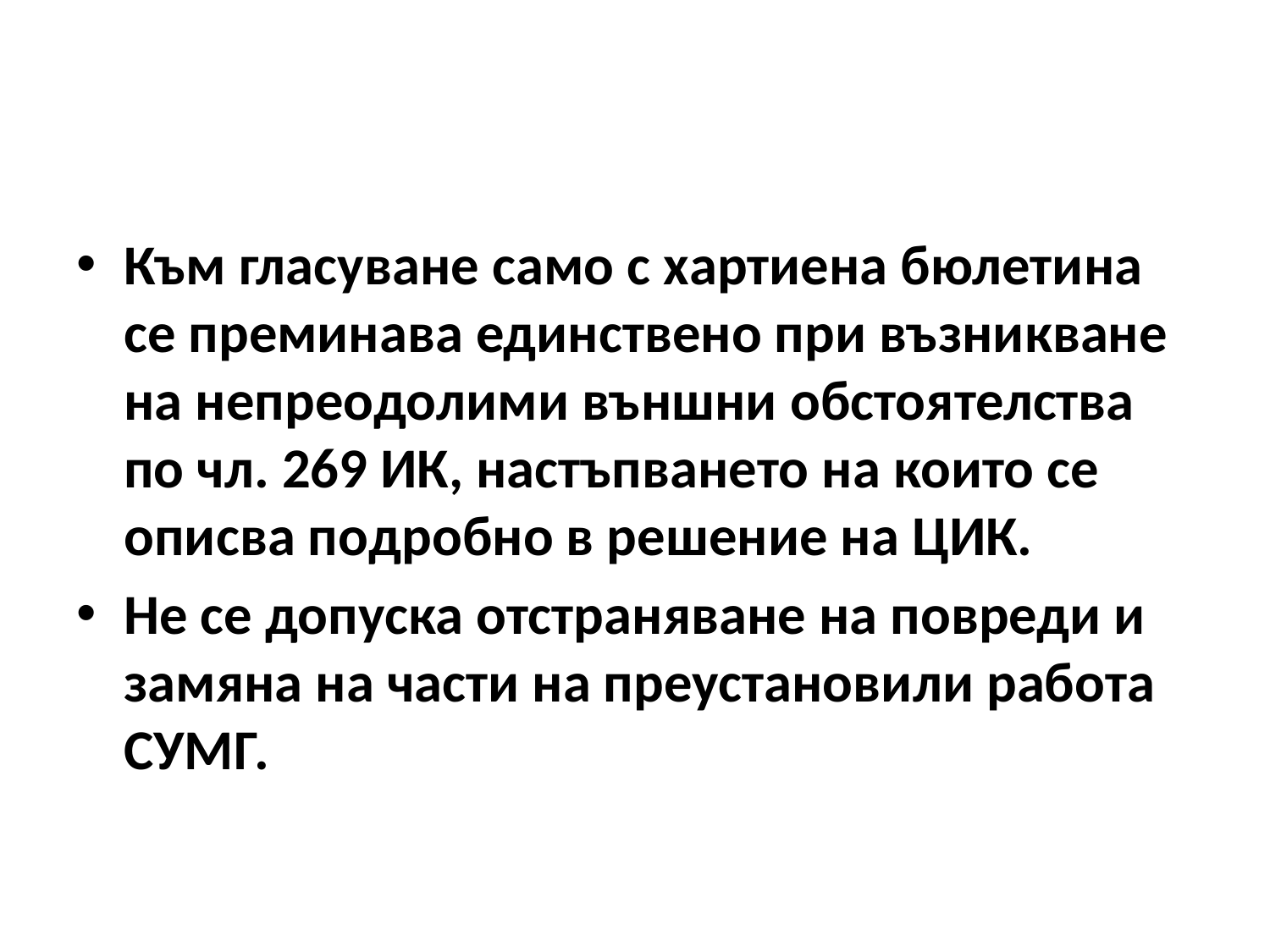

#
Към гласуване само с хартиена бюлетина се преминава единствено при възникване на непреодолими външни обстоятелства по чл. 269 ИК, настъпването на които се описва подробно в решение на ЦИК.
Не се допуска отстраняване на повреди и замяна на части на преустановили работа СУМГ.